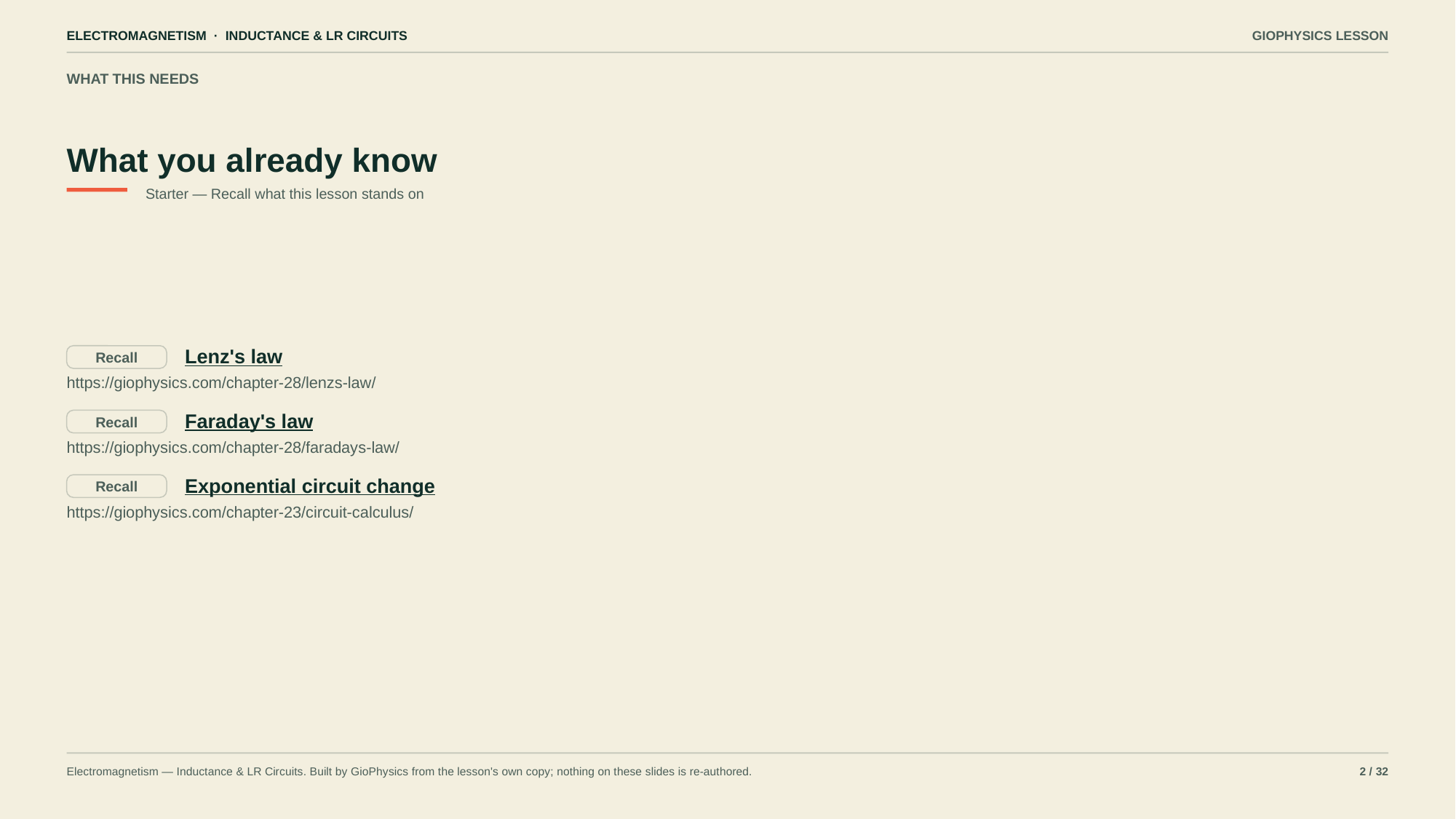

ELECTROMAGNETISM  ·  INDUCTANCE & LR CIRCUITS
GIOPHYSICS LESSON

WHAT THIS NEEDS
What you already know
Starter — Recall what this lesson stands on

Lenz's law

Recall
https://giophysics.com/chapter-28/lenzs-law/
Faraday's law

Recall
https://giophysics.com/chapter-28/faradays-law/
Exponential circuit change

Recall
https://giophysics.com/chapter-23/circuit-calculus/

Electromagnetism — Inductance & LR Circuits. Built by GioPhysics from the lesson's own copy; nothing on these slides is re-authored.
2 / 32